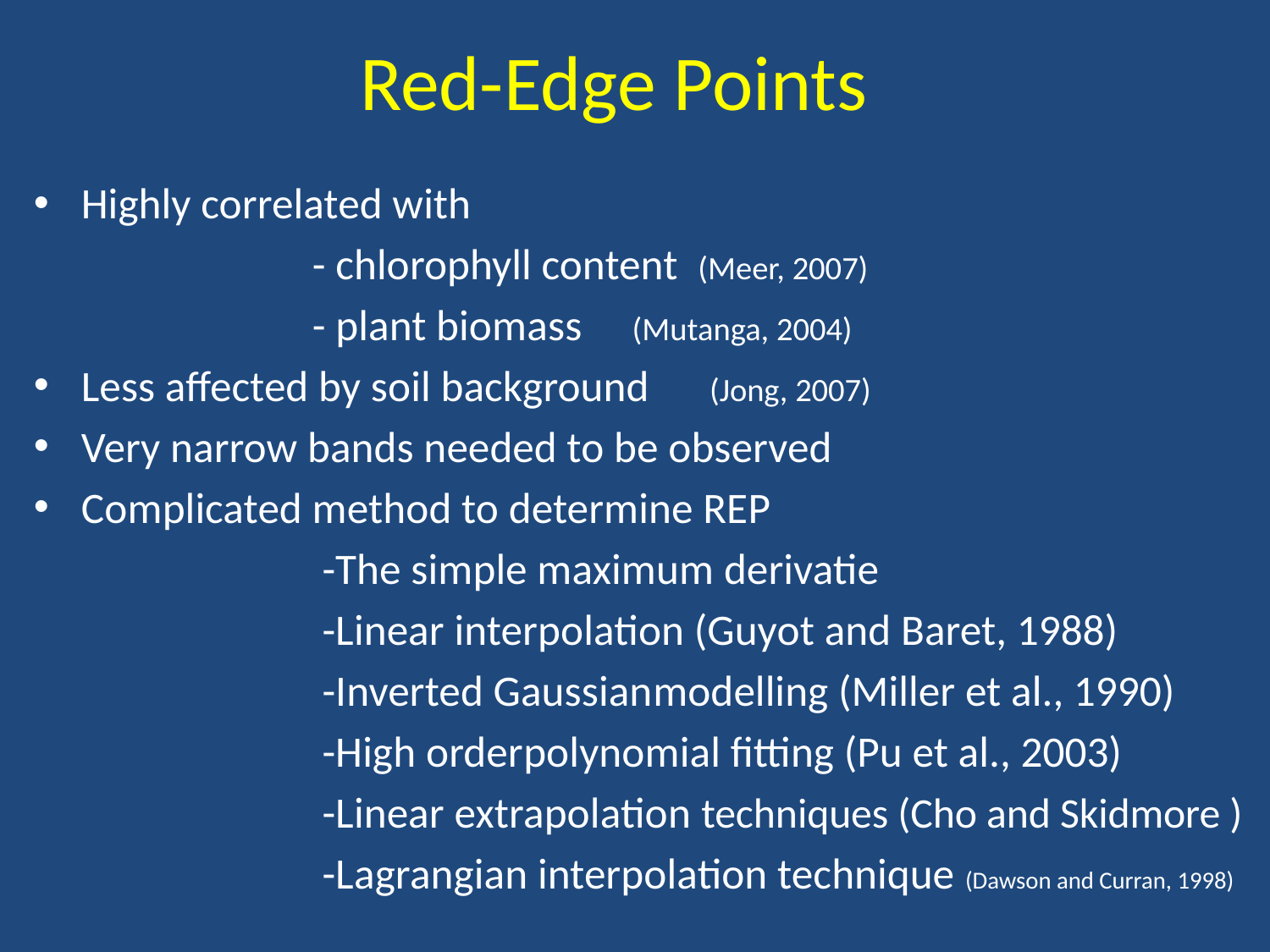

Red-Edge Points
Highly correlated with
                            - chlorophyll content  (Meer, 2007)
                            - plant biomass     (Mutanga, 2004)
Less affected by soil background      (Jong, 2007)
Very narrow bands needed to be observed
Complicated method to determine REP
                             -The simple maximum derivatie
                             -Linear interpolation (Guyot and Baret, 1988)
                             -Inverted Gaussianmodelling (Miller et al., 1990)
                             -High orderpolynomial fitting (Pu et al., 2003)
                             -Linear extrapolation techniques (Cho and Skidmore )
                             -Lagrangian interpolation technique (Dawson and Curran, 1998)